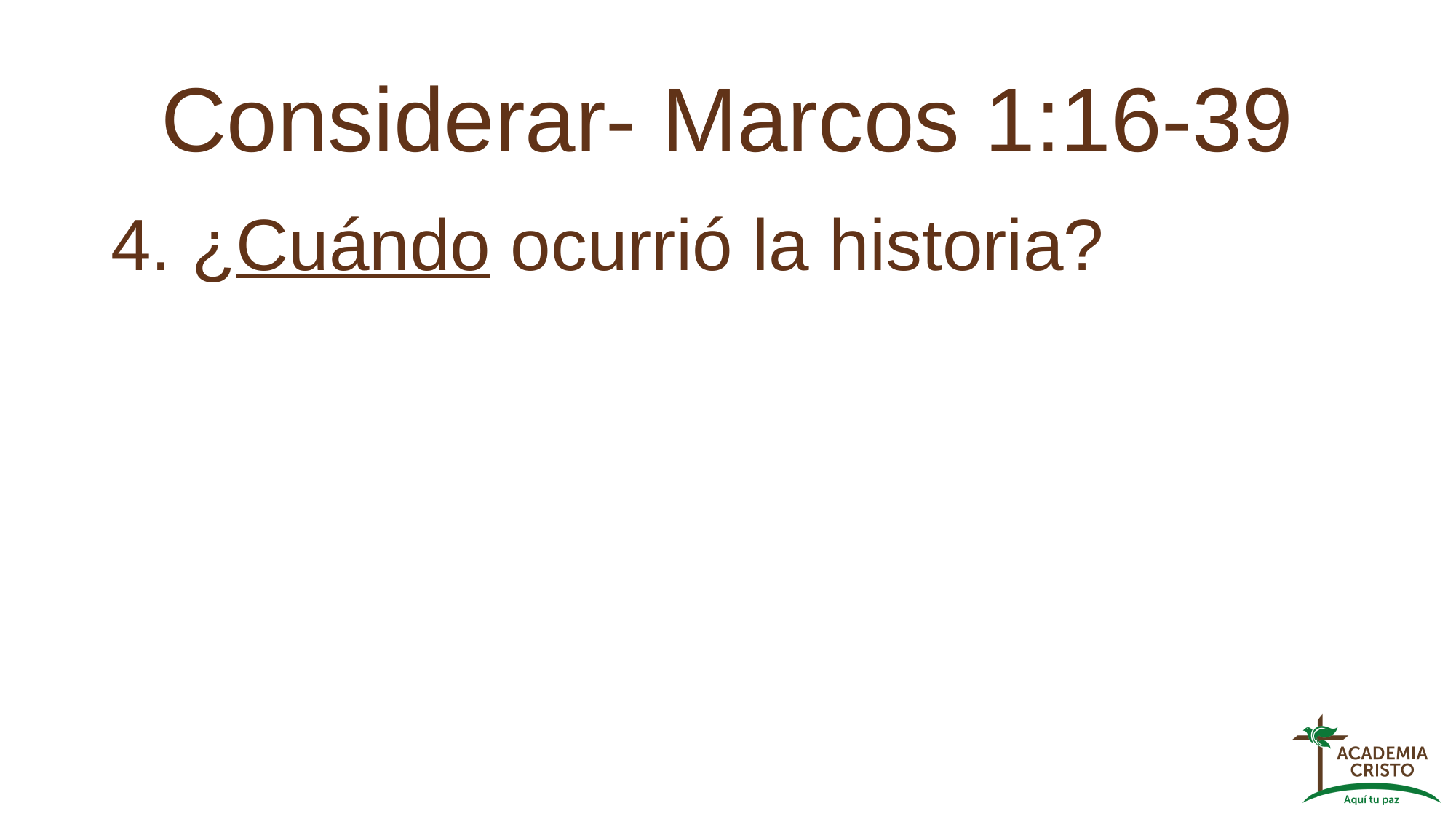

# Considerar- Marcos 1:16-39
4. ¿Cuándo ocurrió la historia?